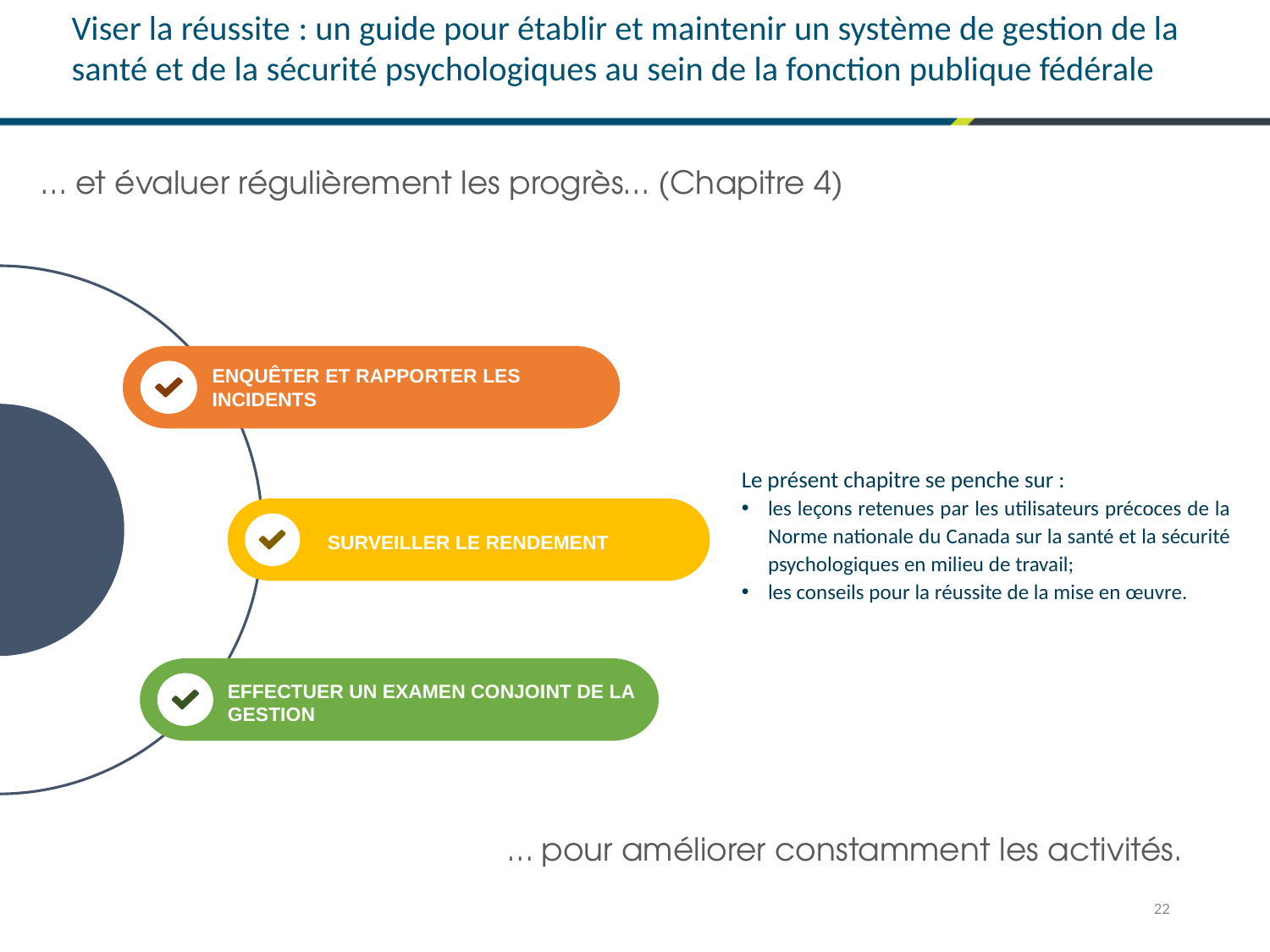

Viser la réussite : un guide pour établir et maintenir un système de gestion de la santé et de la sécurité psychologiques au sein de la fonction publique fédérale
… et évaluer régulièrement les progrès… (Chapitre 4)

ENQUÊTER ET RAPPORTER LES INCIDENTS
Le présent chapitre se penche sur :
les leçons retenues par les utilisateurs précoces de la Norme nationale du Canada sur la santé et la sécurité psychologiques en milieu de travail;
les conseils pour la réussite de la mise en œuvre.

SURVEILLER LE RENDEMENT

EFFECTUER UN EXAMEN CONJOINT DE LA GESTION

INTÉGRATION DES PRIORITÉS
… pour améliorer constamment les activités.
22